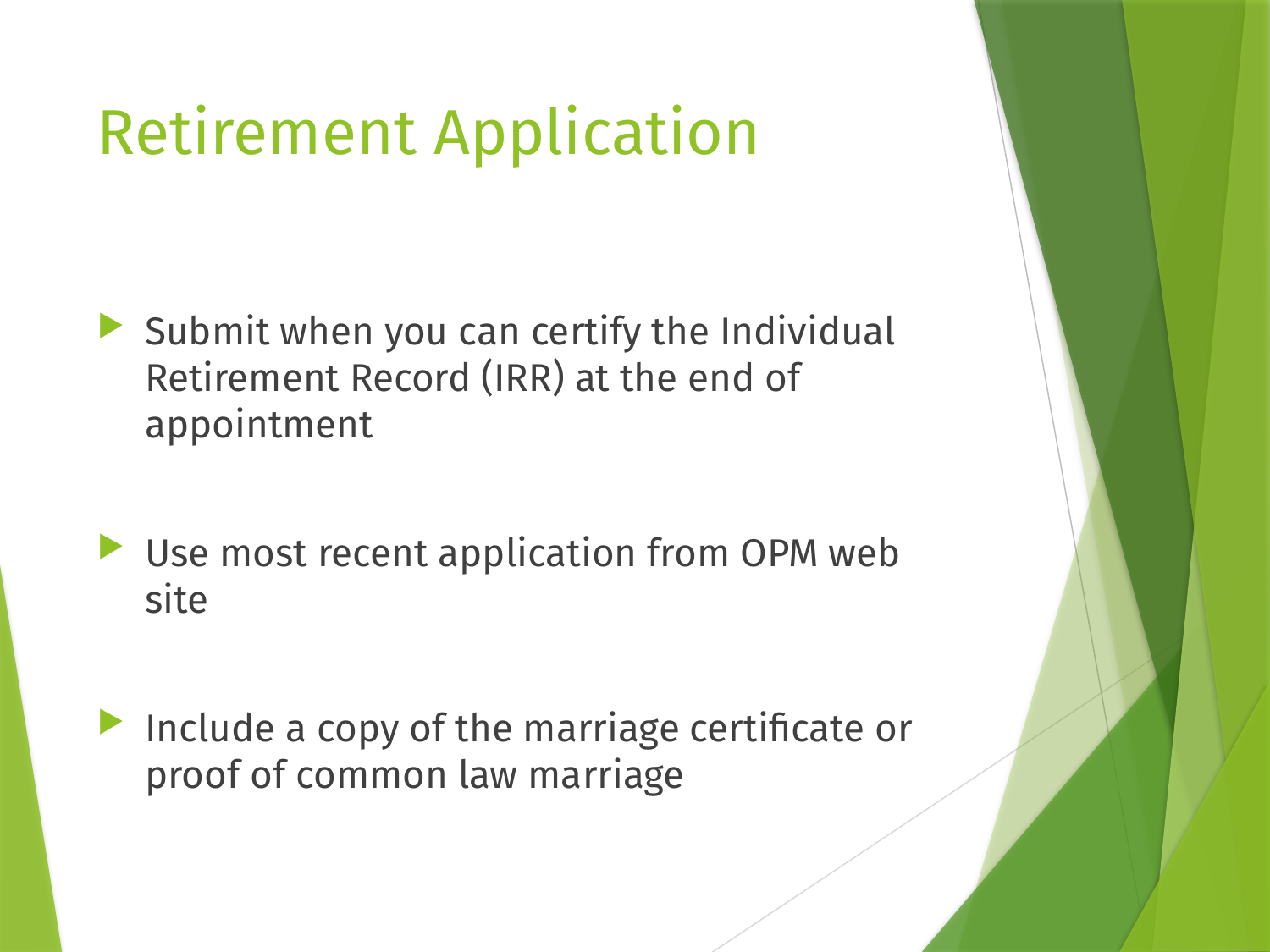

# Retirement Application
Submit when you can certify the Individual Retirement Record (IRR) at the end of appointment

Use most recent application from OPM web site

Include a copy of the marriage certificate or proof of common law marriage